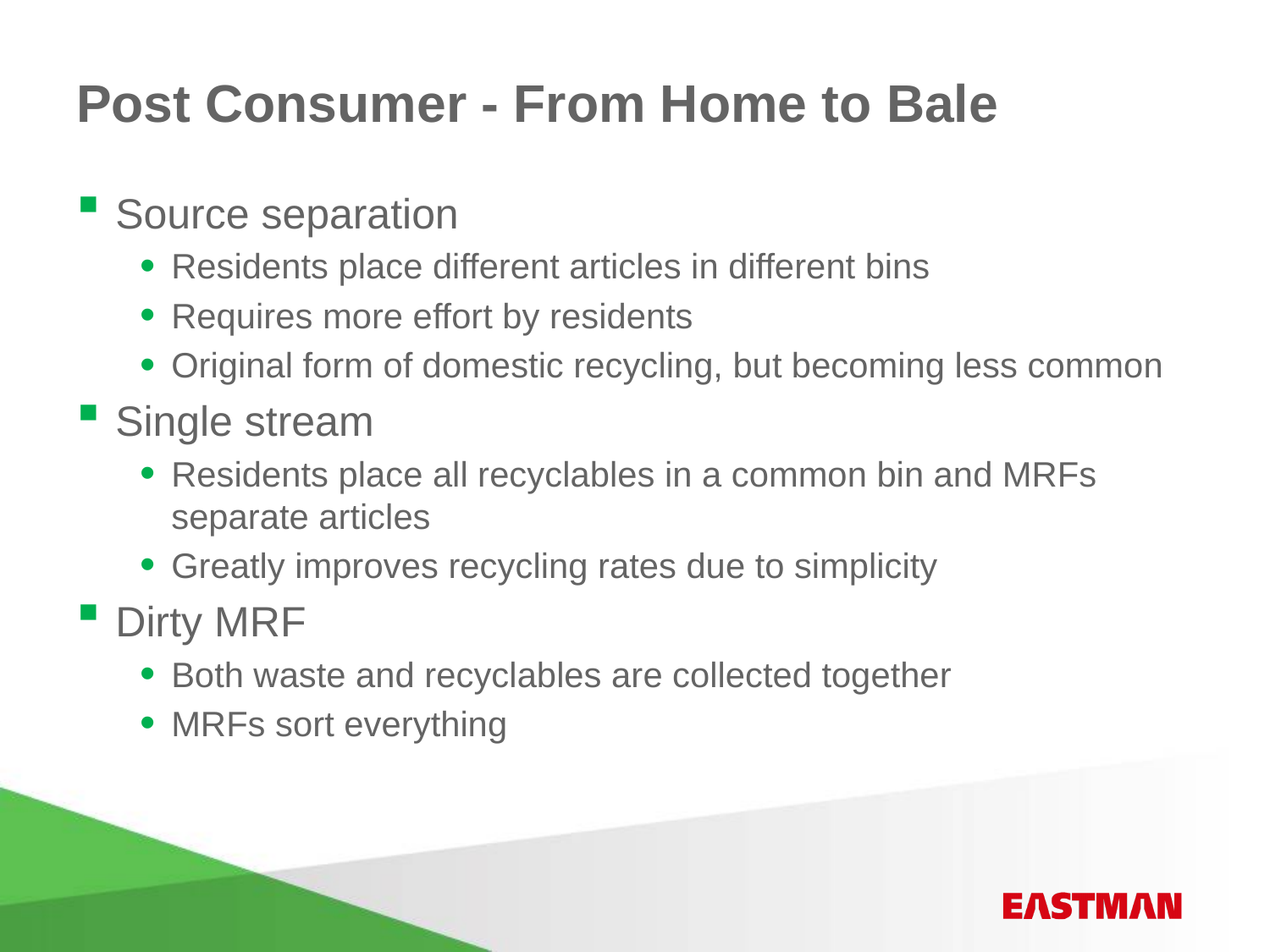

# Post Consumer - From Home to Bale
Source separation
Residents place different articles in different bins
Requires more effort by residents
Original form of domestic recycling, but becoming less common
Single stream
Residents place all recyclables in a common bin and MRFs separate articles
Greatly improves recycling rates due to simplicity
Dirty MRF
Both waste and recyclables are collected together
MRFs sort everything